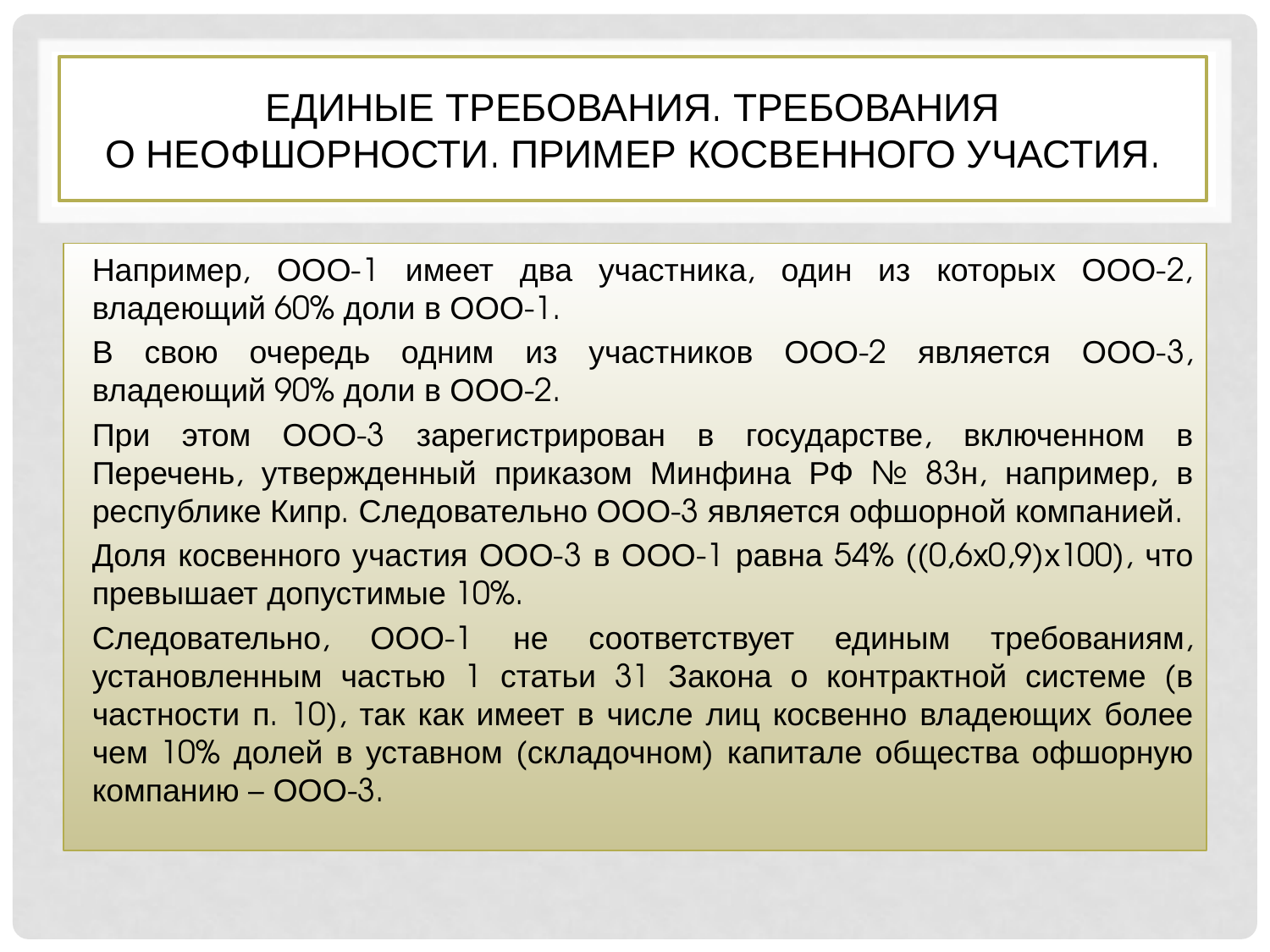

# ЕДИНЫЕ ТРЕБОВАНИЯ. требования о неофшорности. Пример косвенного участия.
Например, ООО-1 имеет два участника, один из которых ООО-2, владеющий 60% доли в ООО-1.
В свою очередь одним из участников ООО-2 является ООО-3, владеющий 90% доли в ООО-2.
При этом ООО-3 зарегистрирован в государстве, включенном в Перечень, утвержденный приказом Минфина РФ № 83н, например, в республике Кипр. Следовательно ООО-3 является офшорной компанией.
Доля косвенного участия ООО-3 в ООО-1 равна 54% ((0,6х0,9)х100), что превышает допустимые 10%.
Следовательно, ООО-1 не соответствует единым требованиям, установленным частью 1 статьи 31 Закона о контрактной системе (в частности п. 10), так как имеет в числе лиц косвенно владеющих более чем 10% долей в уставном (складочном) капитале общества офшорную компанию – ООО-3.